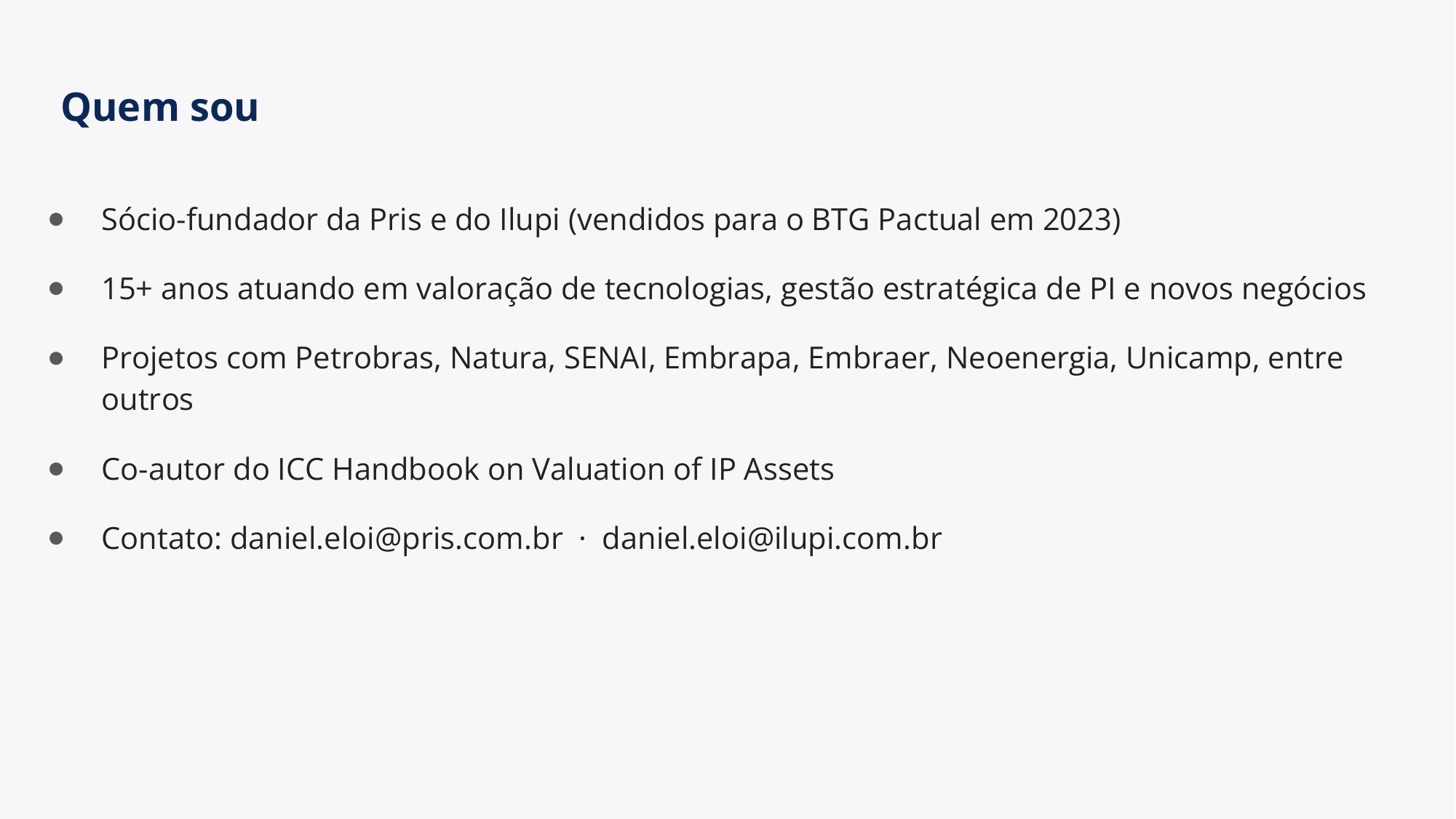

# Quem sou
Sócio-fundador da Pris e do Ilupi (vendidos para o BTG Pactual em 2023)
15+ anos atuando em valoração de tecnologias, gestão estratégica de PI e novos negócios
Projetos com Petrobras, Natura, SENAI, Embrapa, Embraer, Neoenergia, Unicamp, entre outros
Co-autor do ICC Handbook on Valuation of IP Assets
Contato: daniel.eloi@pris.com.br  ·  daniel.eloi@ilupi.com.br